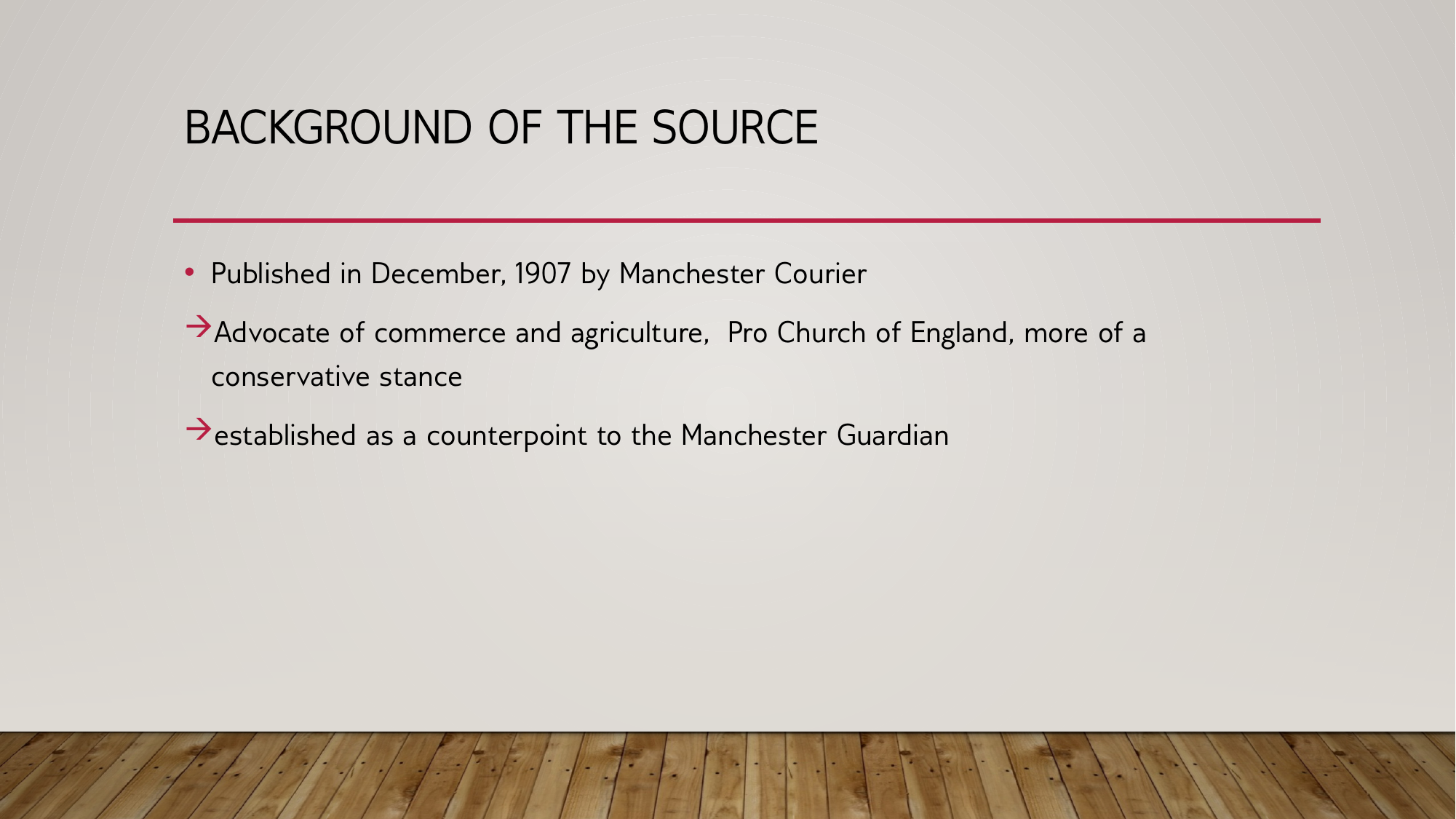

# Background of the source
Published in December, 1907 by Manchester Courier
Advocate of commerce and agriculture,  Pro Church of England, more of a conservative stance
established as a counterpoint to the Manchester Guardian